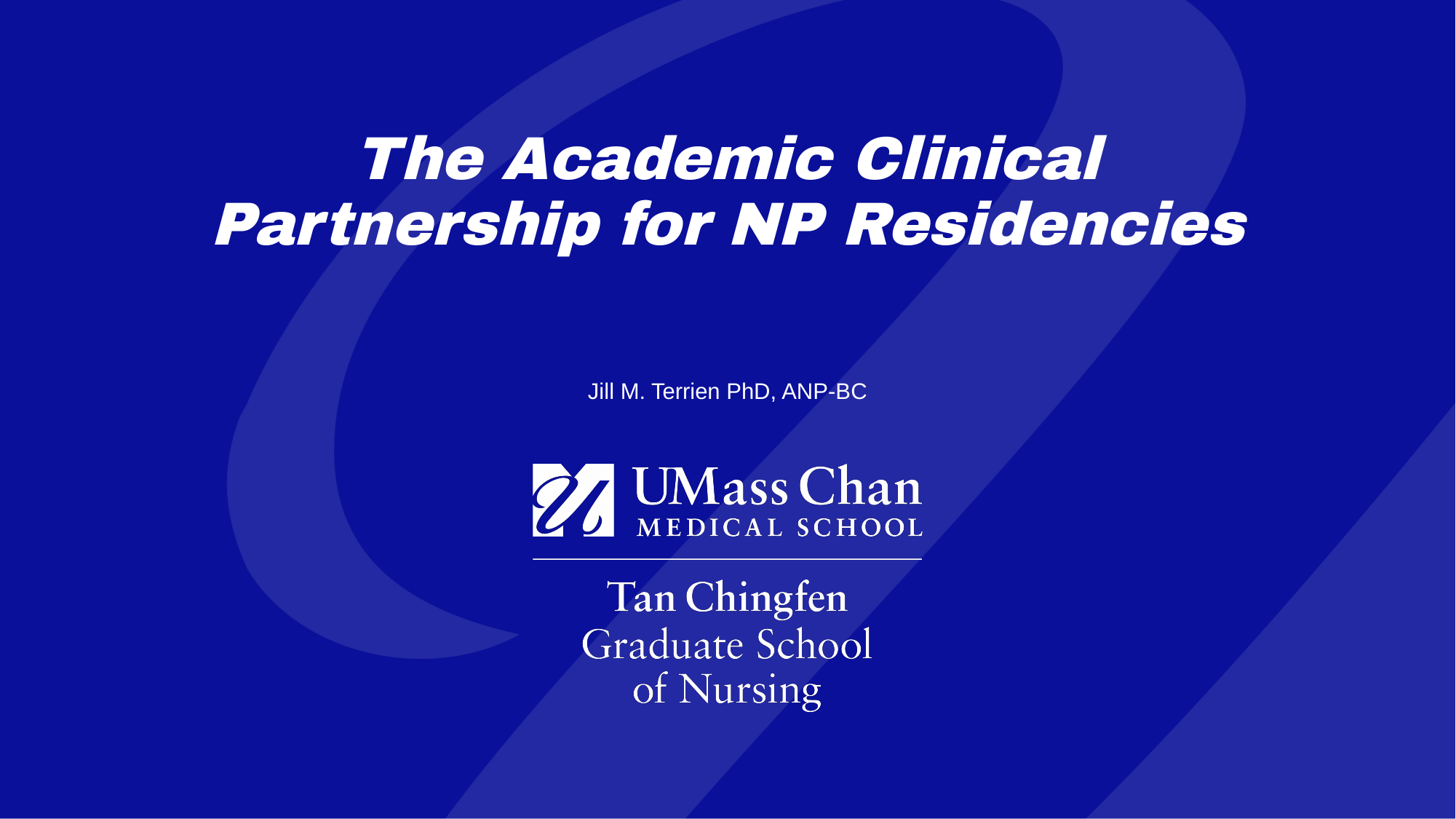

# The Academic Clinical Partnership for NP Residencies
Jill M. Terrien PhD, ANP-BC